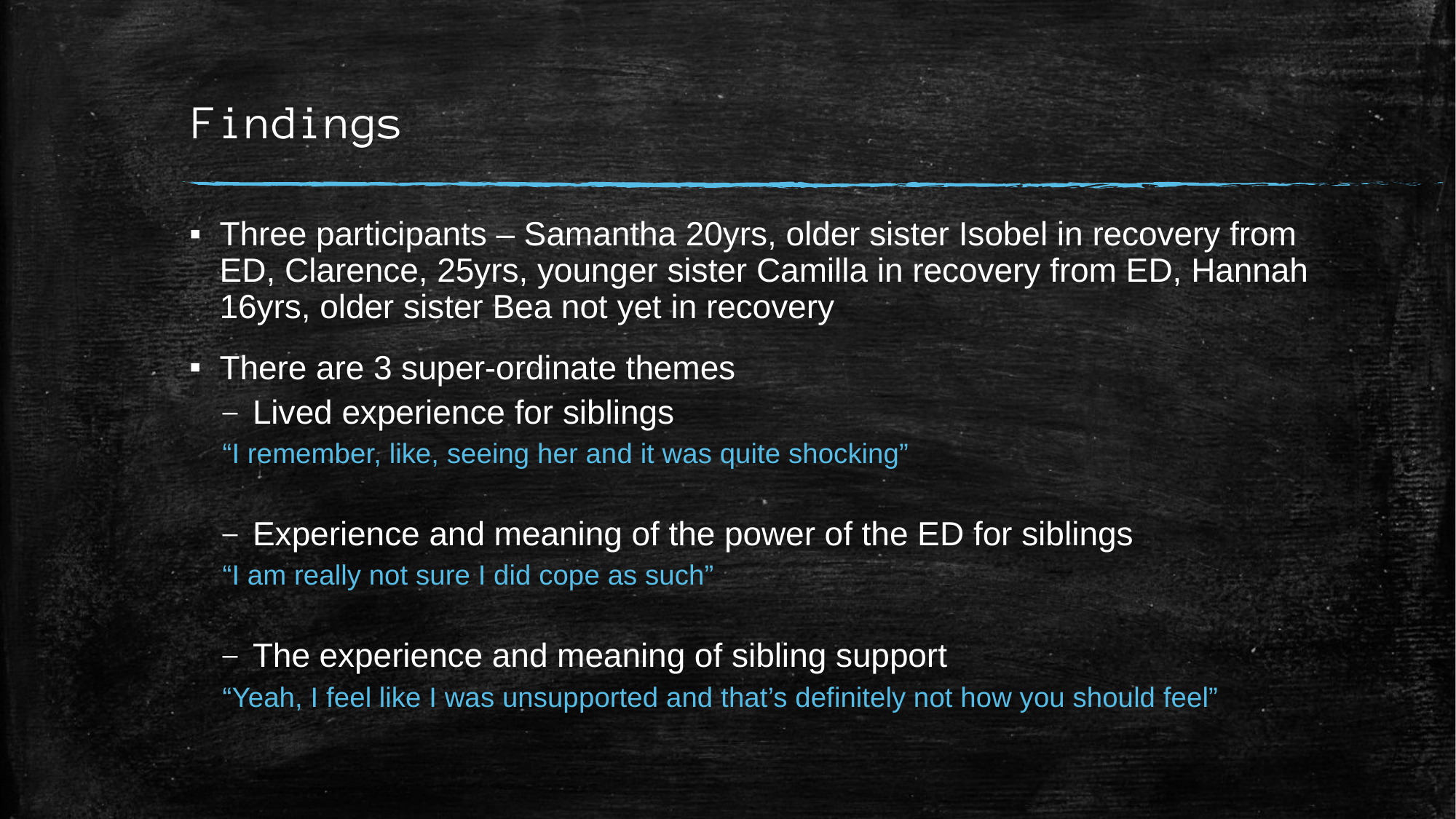

# Findings
Three participants – Samantha 20yrs, older sister Isobel in recovery from ED, Clarence, 25yrs, younger sister Camilla in recovery from ED, Hannah 16yrs, older sister Bea not yet in recovery
There are 3 super-ordinate themes
Lived experience for siblings
“I remember, like, seeing her and it was quite shocking”

Experience and meaning of the power of the ED for siblings
“I am really not sure I did cope as such”

The experience and meaning of sibling support
“Yeah, I feel like I was unsupported and that’s definitely not how you should feel”